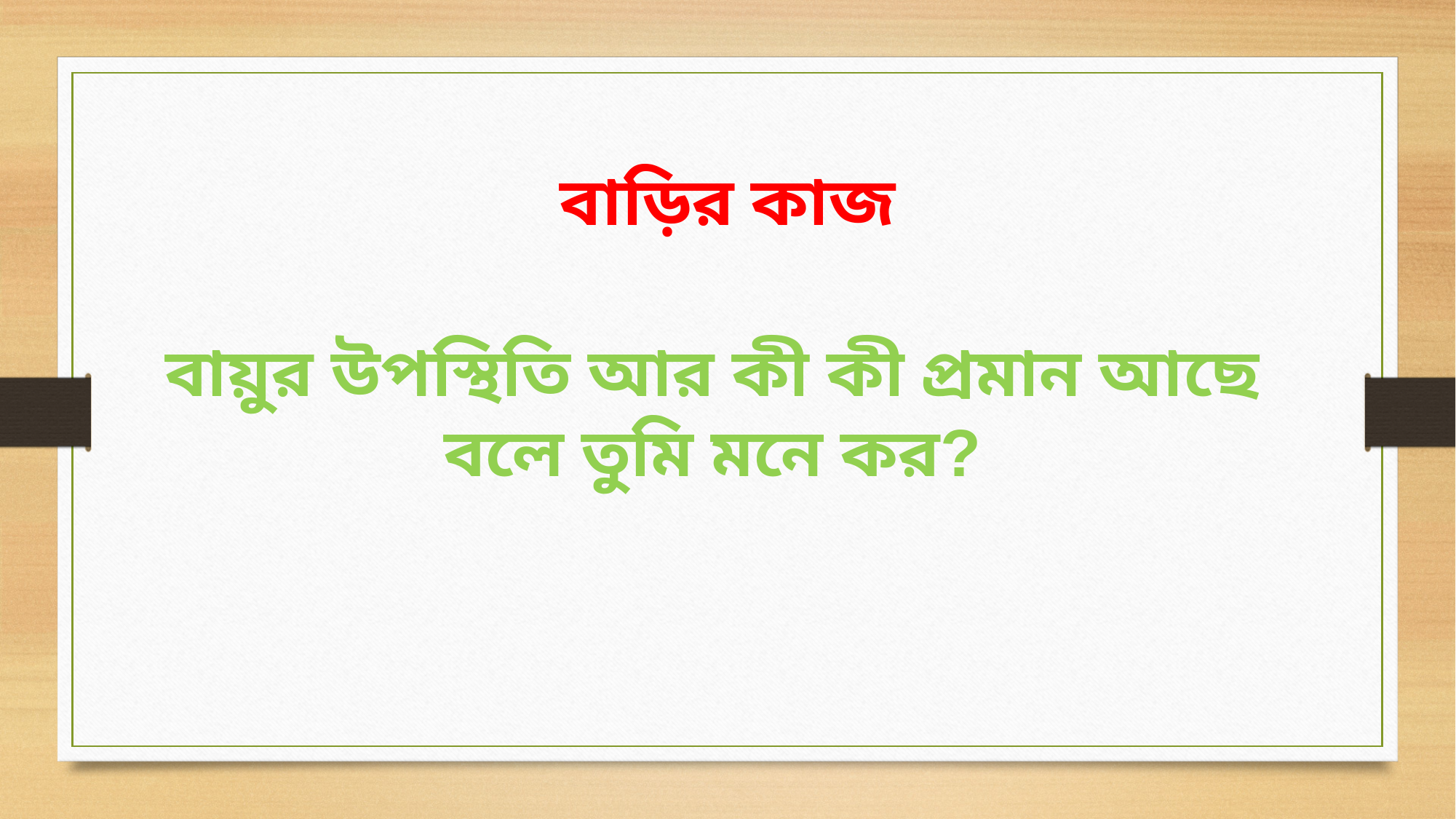

বাড়ির কাজ
বায়ুর উপস্থিতি আর কী কী প্রমান আছে বলে তুমি মনে কর?